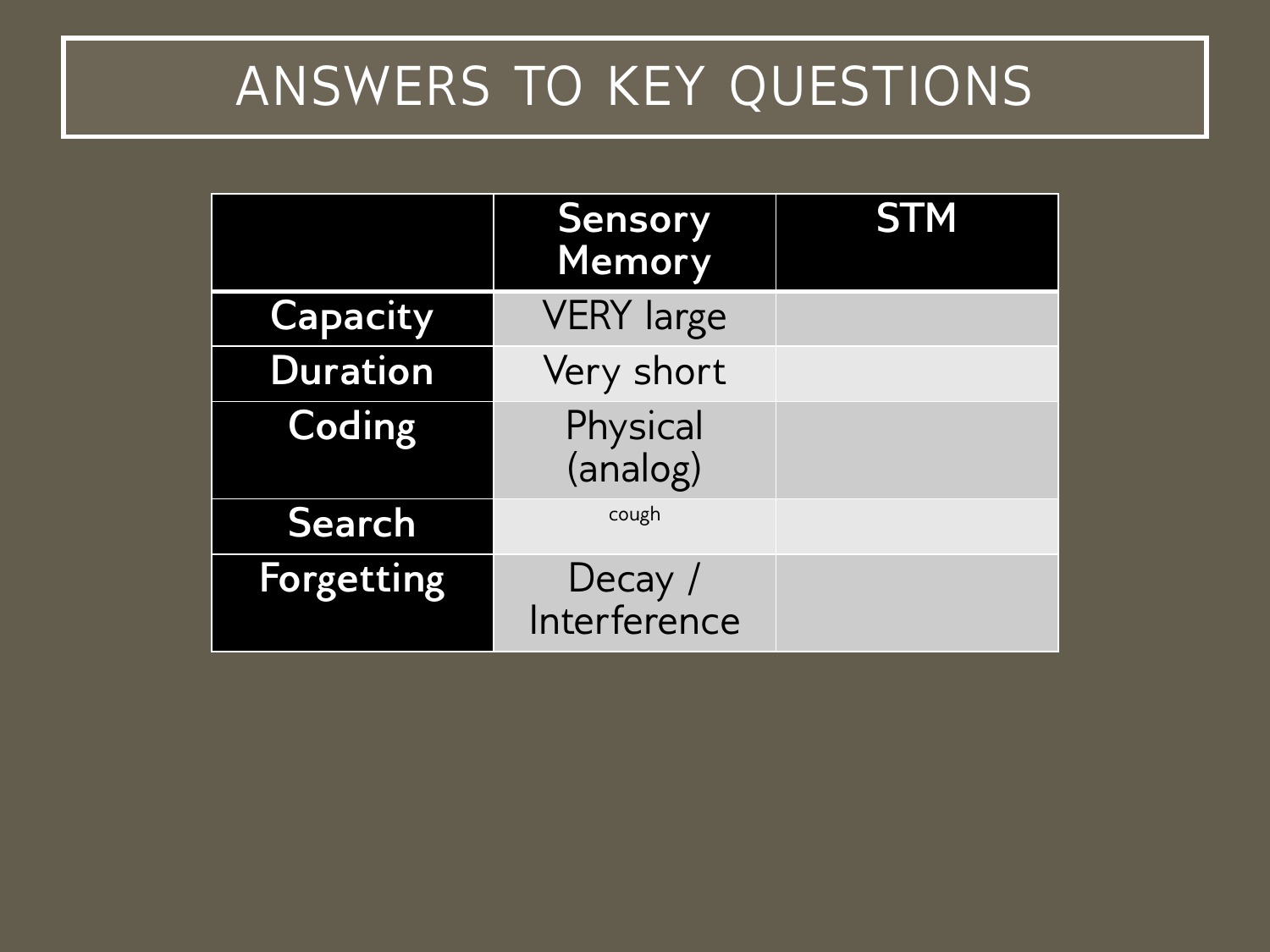

# Answers to Key Questions

|  | Sensory Memory | STM |
| --- | --- | --- |
| Capacity | VERY large |  |
| Duration | Very short |  |
| Coding | Physical (analog) |  |
| Search | cough |  |
| Forgetting | Decay / Interference |  |